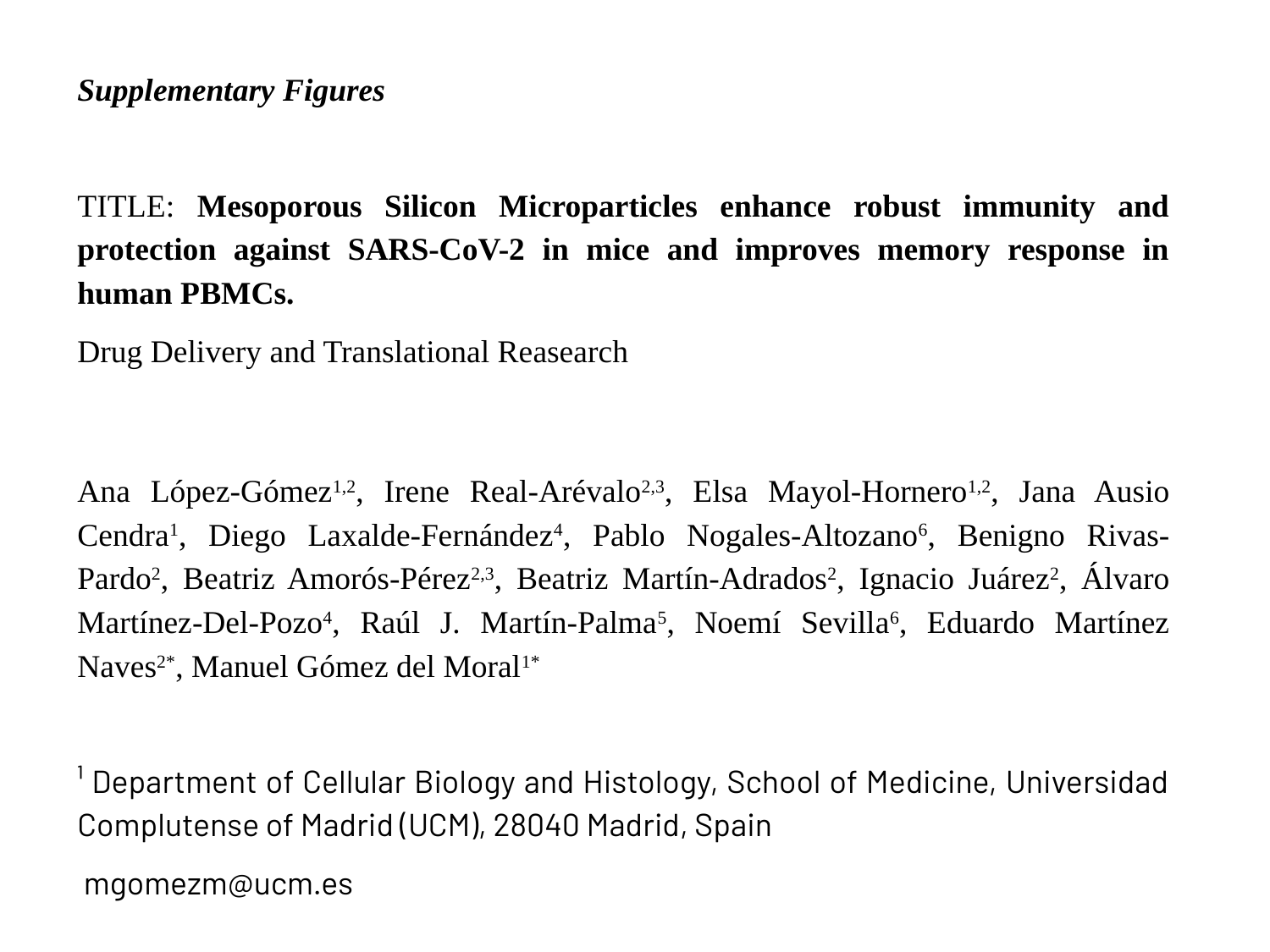

Supplementary Figures

TITLE: Mesoporous Silicon Microparticles enhance robust immunity and protection against SARS-CoV-2 in mice and improves memory response in human PBMCs.
Drug Delivery and Translational Reasearch

Ana López-Gómez1,2, Irene Real-Arévalo2,3, Elsa Mayol-Hornero1,2, Jana Ausio Cendra1, Diego Laxalde-Fernández4, Pablo Nogales-Altozano6, Benigno Rivas-Pardo2, Beatriz Amorós-Pérez2,3, Beatriz Martín-Adrados2, Ignacio Juárez2, Álvaro Martínez-Del-Pozo4, Raúl J. Martín-Palma5, Noemí Sevilla6, Eduardo Martínez Naves2*, Manuel Gómez del Moral1*

¹ Department of Cellular Biology and Histology, School of Medicine, Universidad Complutense of Madrid (UCM), 28040 Madrid, Spain
 mgomezm@ucm.es